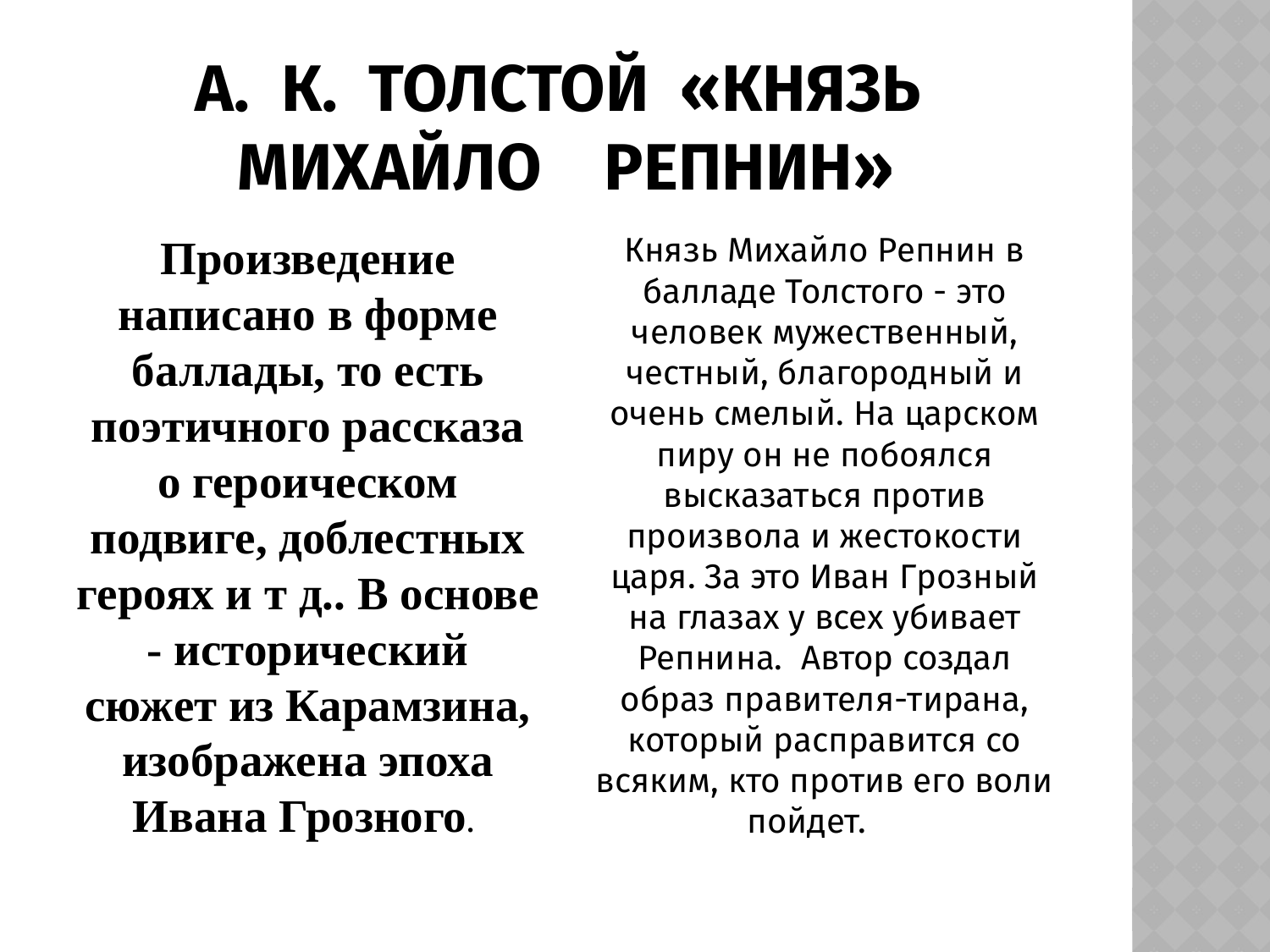

# А.  К.  Толстой  «князь  михайло    репнин»
Произведение написано в форме баллады, то есть поэтичного рассказа о героическом подвиге, доблестных героях и т д.. В основе - исторический сюжет из Карамзина, изображена эпоха Ивана Грозного.
Князь Михайло Репнин в балладе Толстого - это человек мужественный, честный, благородный и очень смелый. На царском пиру он не побоялся высказаться против произвола и жестокости царя. За это Иван Грозный на глазах у всех убивает Репнина.  Автор создал образ правителя-тирана, который расправится со всяким, кто против его воли пойдет.